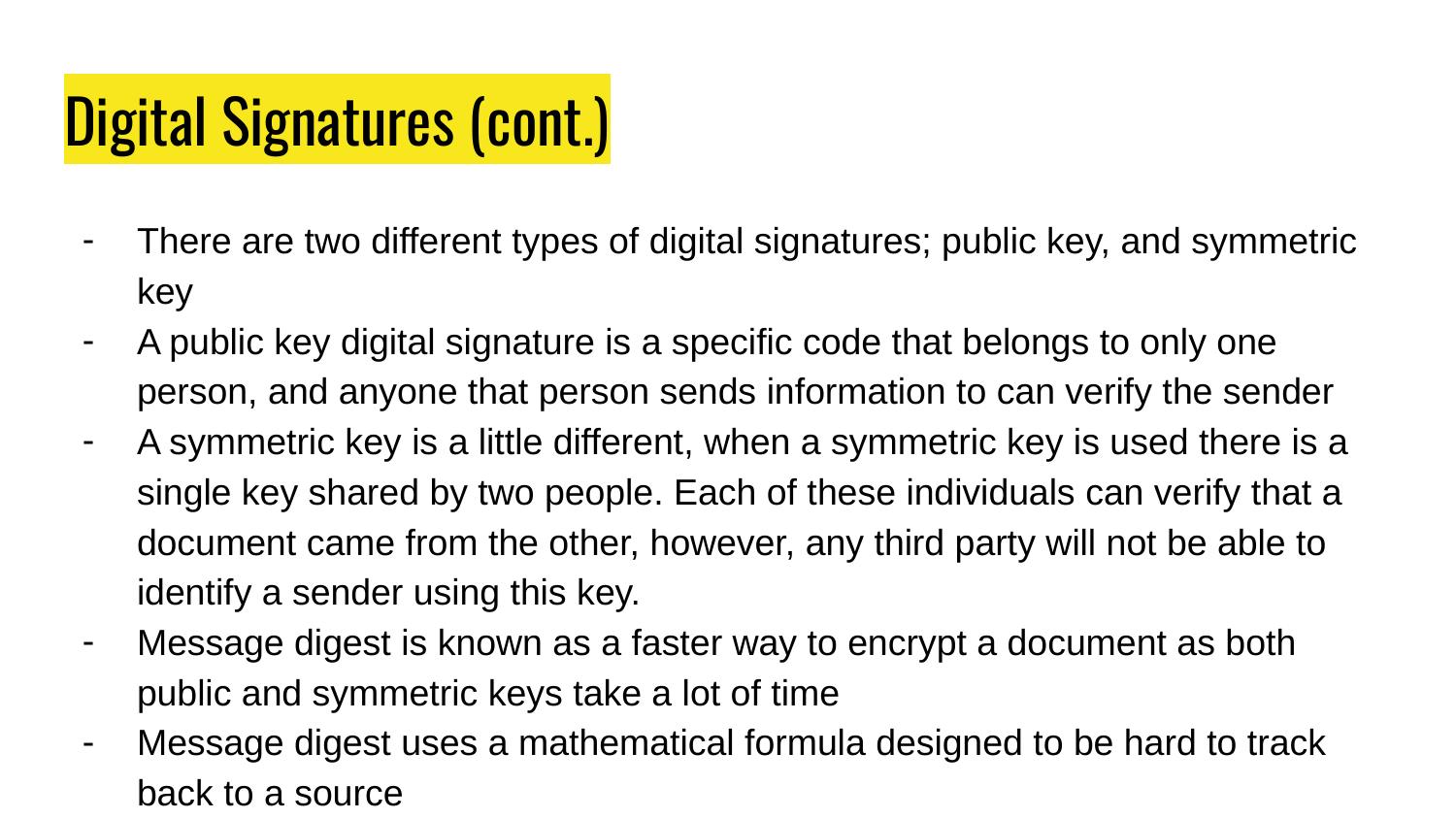

# Digital Signatures (cont.)
There are two different types of digital signatures; public key, and symmetric key
A public key digital signature is a specific code that belongs to only one person, and anyone that person sends information to can verify the sender
A symmetric key is a little different, when a symmetric key is used there is a single key shared by two people. Each of these individuals can verify that a document came from the other, however, any third party will not be able to identify a sender using this key.
Message digest is known as a faster way to encrypt a document as both public and symmetric keys take a lot of time
Message digest uses a mathematical formula designed to be hard to track back to a source